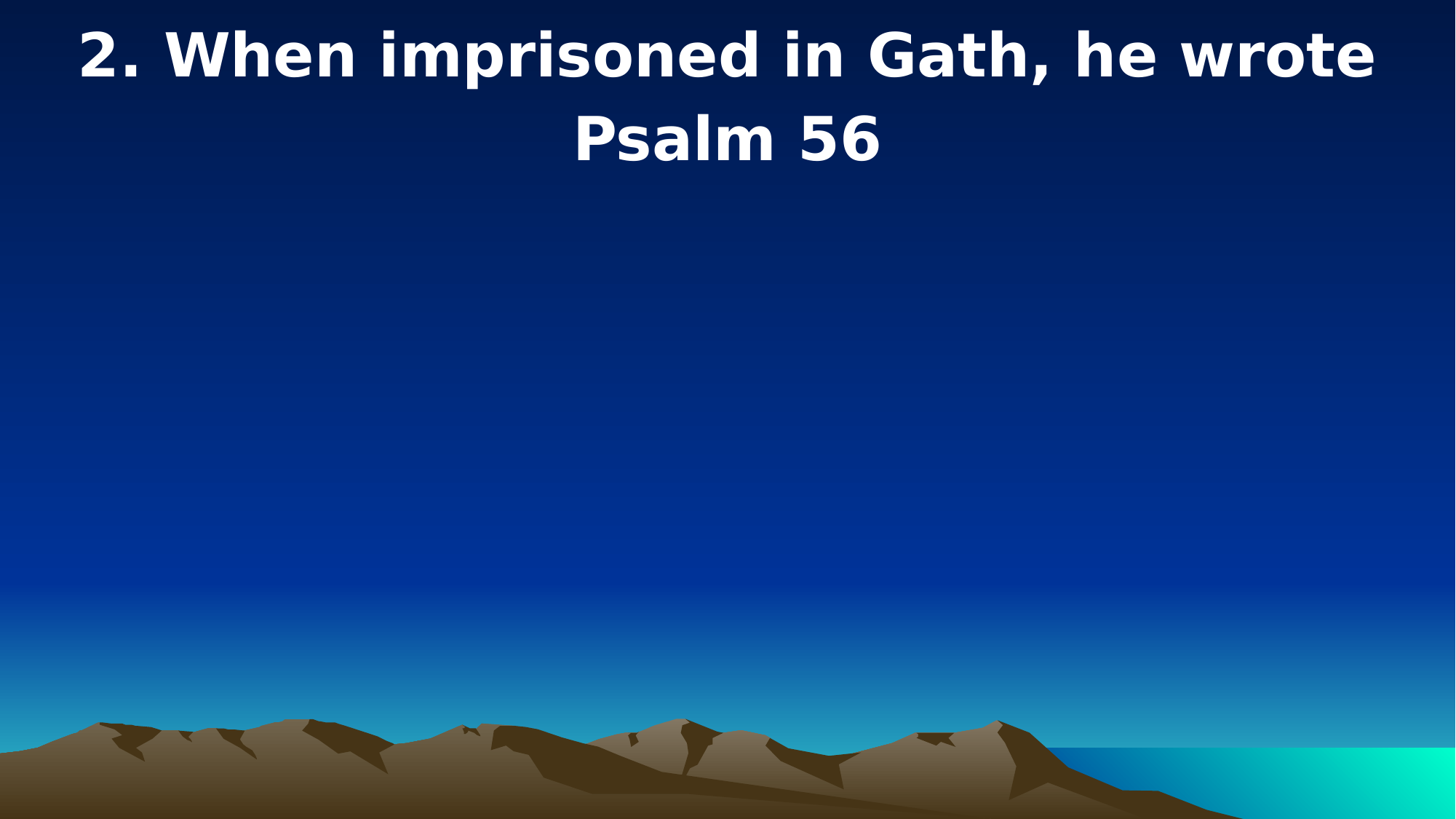

2. When imprisoned in Gath, he wrote Psalm 56